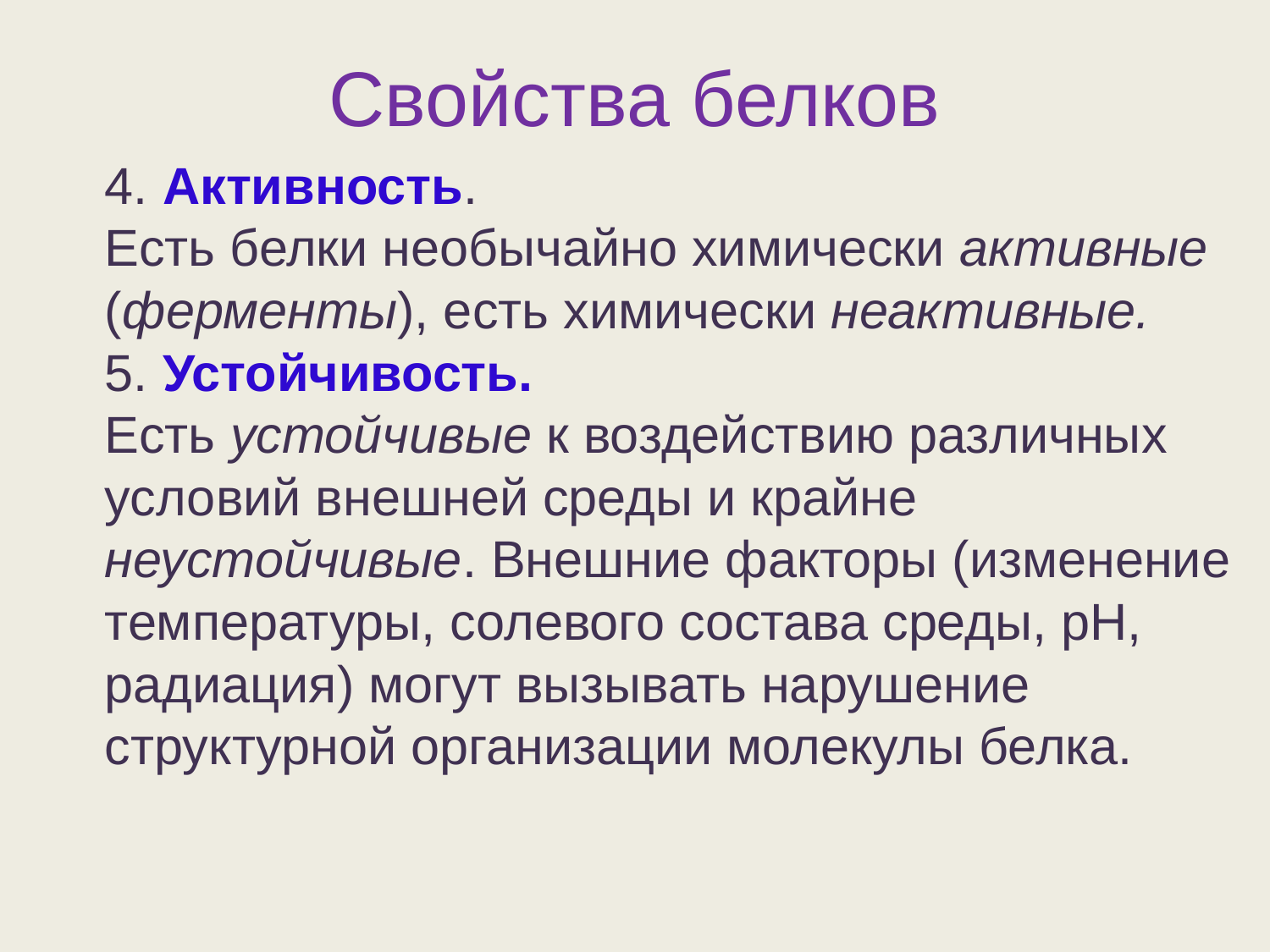

# Свойства белков
	4. Активность.
	Есть белки необычайно химически активные (ферменты), есть химически неактивные.
	5. Устойчивость.
	Есть устойчивые к воздействию различных условий внешней среды и крайне неустойчивые. Внешние факторы (изменение температуры, солевого состава среды, рН, радиация) могут вызывать нарушение структурной организации молекулы белка.